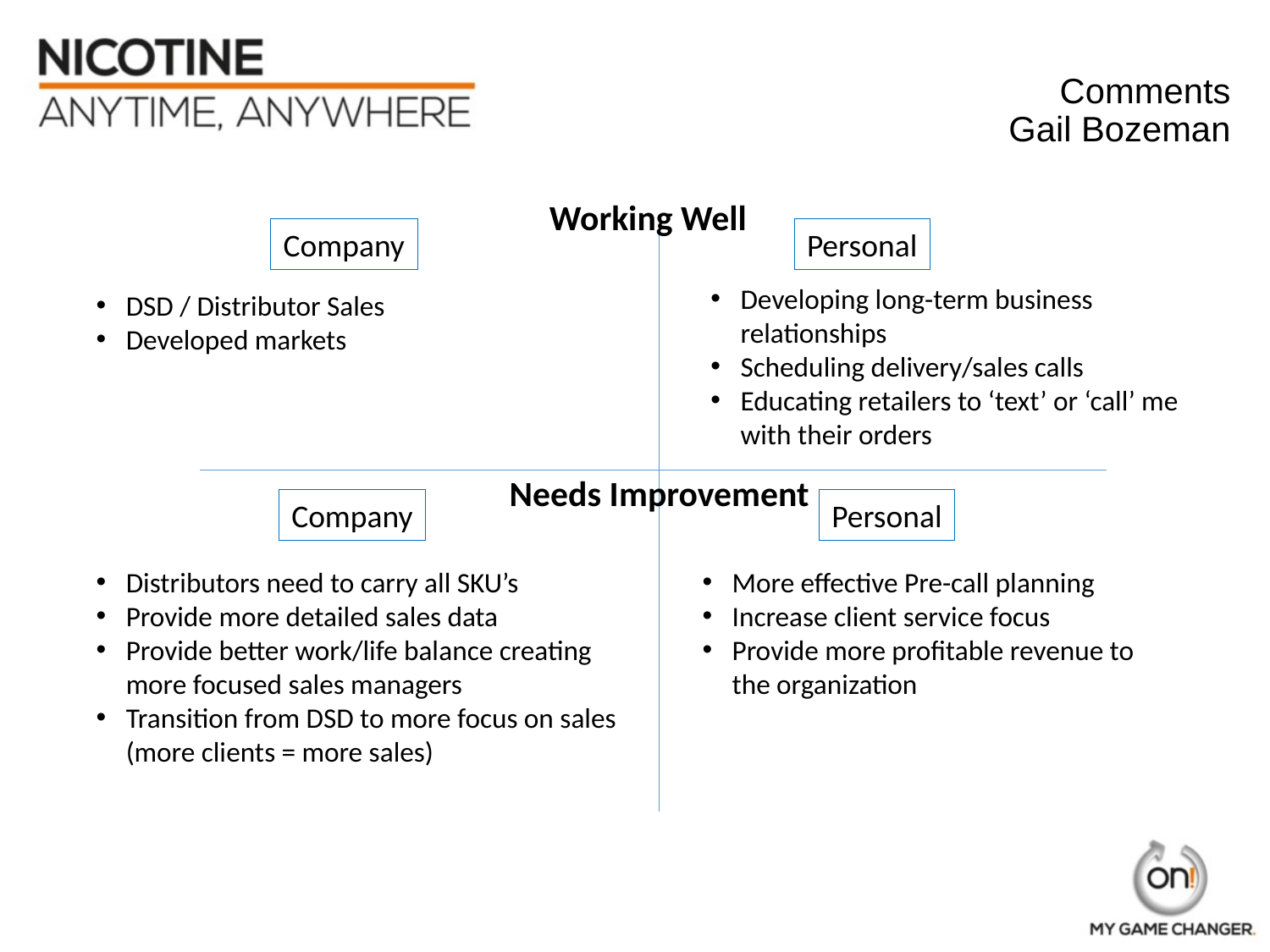

# Comments Gail Bozeman
Working Well
Company
Personal
Developing long-term business relationships
Scheduling delivery/sales calls
Educating retailers to ‘text’ or ‘call’ me with their orders
DSD / Distributor Sales
Developed markets

Needs Improvement
Company
Personal
More effective Pre-call planning
Increase client service focus
Provide more profitable revenue to the organization
Distributors need to carry all SKU’s
Provide more detailed sales data
Provide better work/life balance creating more focused sales managers
Transition from DSD to more focus on sales (more clients = more sales)